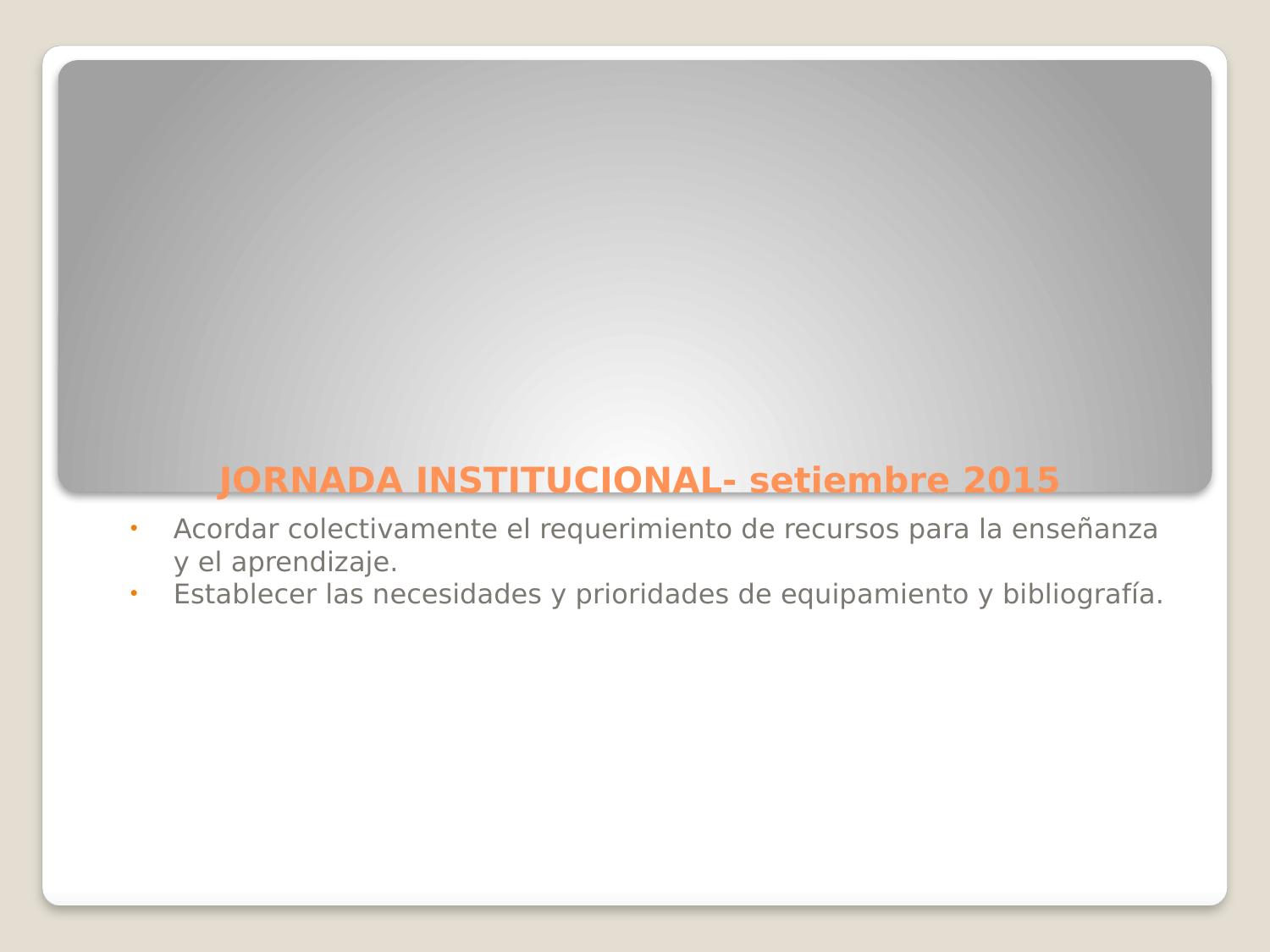

# JORNADA INSTITUCIONAL- setiembre 2015
Acordar colectivamente el requerimiento de recursos para la enseñanza y el aprendizaje.
Establecer las necesidades y prioridades de equipamiento y bibliografía.